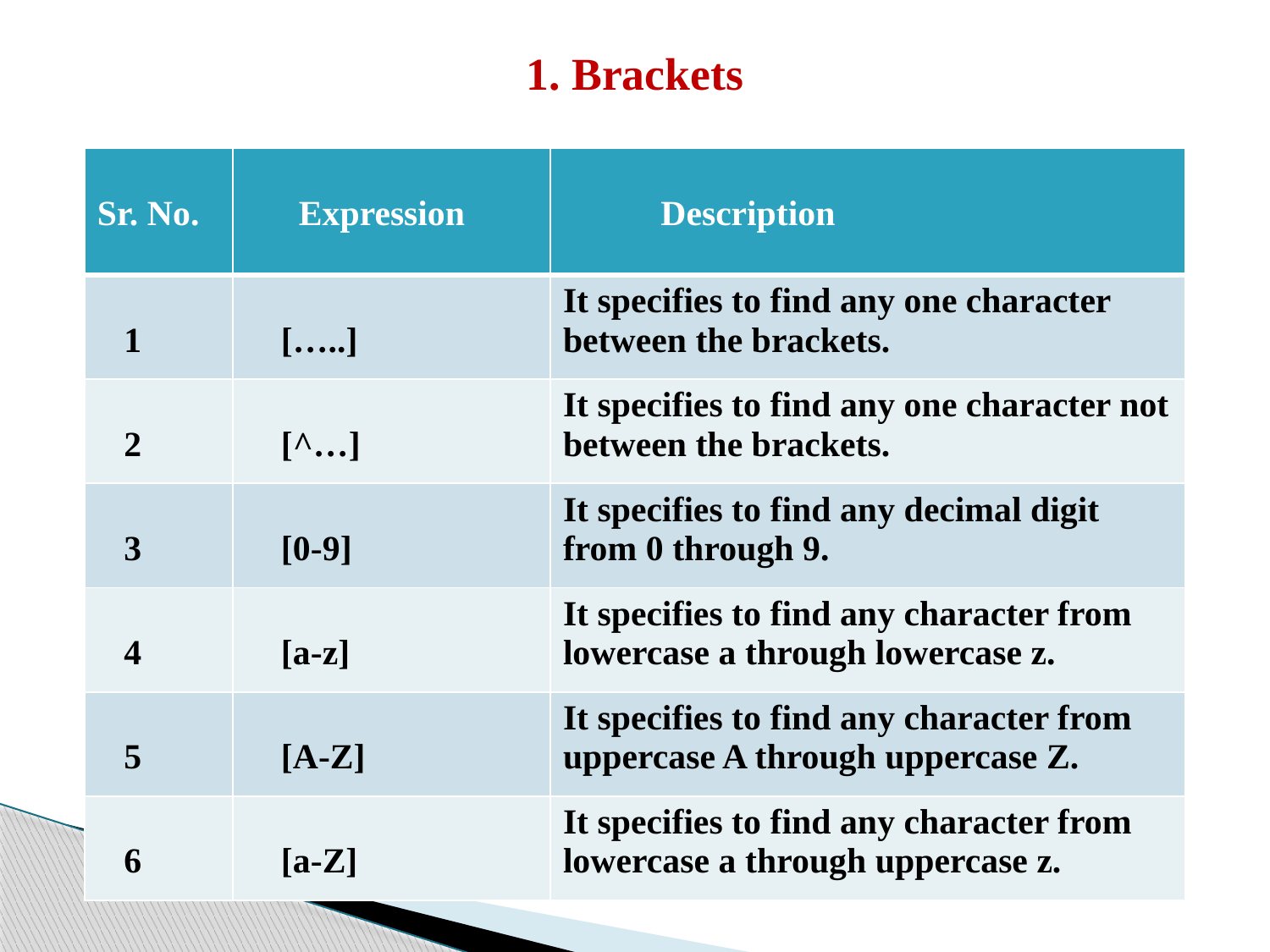

# 1. Brackets
| Sr. No. | Expression | Description |
| --- | --- | --- |
| 1 | […..] | It specifies to find any one character between the brackets. |
| 2 | [^…] | It specifies to find any one character not between the brackets. |
| 3 | [0-9] | It specifies to find any decimal digit from 0 through 9. |
| 4 | [a-z] | It specifies to find any character from lowercase a through lowercase z. |
| 5 | [A-Z] | It specifies to find any character from uppercase A through uppercase Z. |
| 6 | [a-Z] | It specifies to find any character from lowercase a through uppercase z. |